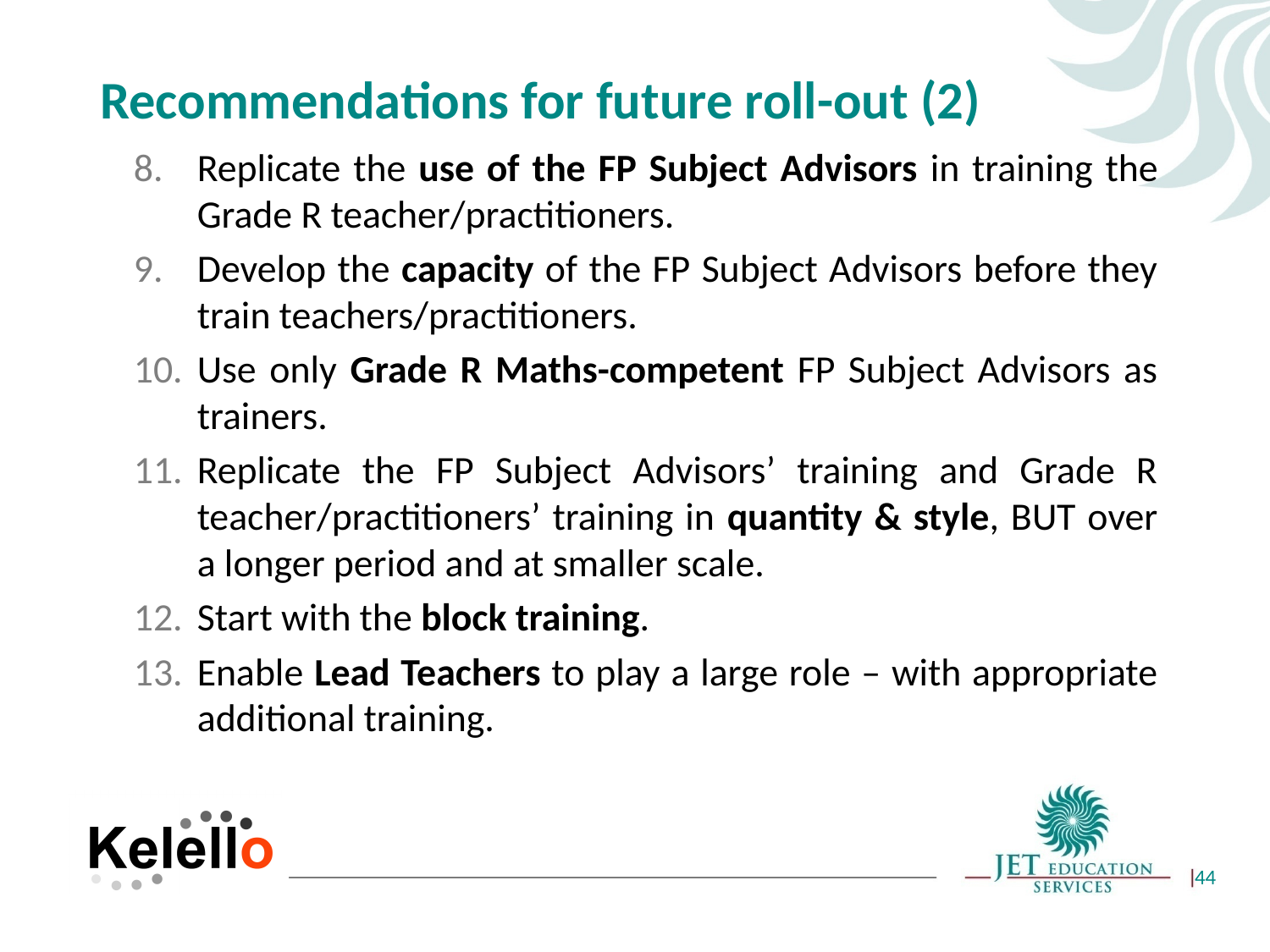

# Recommendations for future roll-out (2)
Replicate the use of the FP Subject Advisors in training the Grade R teacher/practitioners.
Develop the capacity of the FP Subject Advisors before they train teachers/practitioners.
Use only Grade R Maths-competent FP Subject Advisors as trainers.
Replicate the FP Subject Advisors’ training and Grade R teacher/practitioners’ training in quantity & style, BUT over a longer period and at smaller scale.
Start with the block training.
Enable Lead Teachers to play a large role – with appropriate additional training.

44